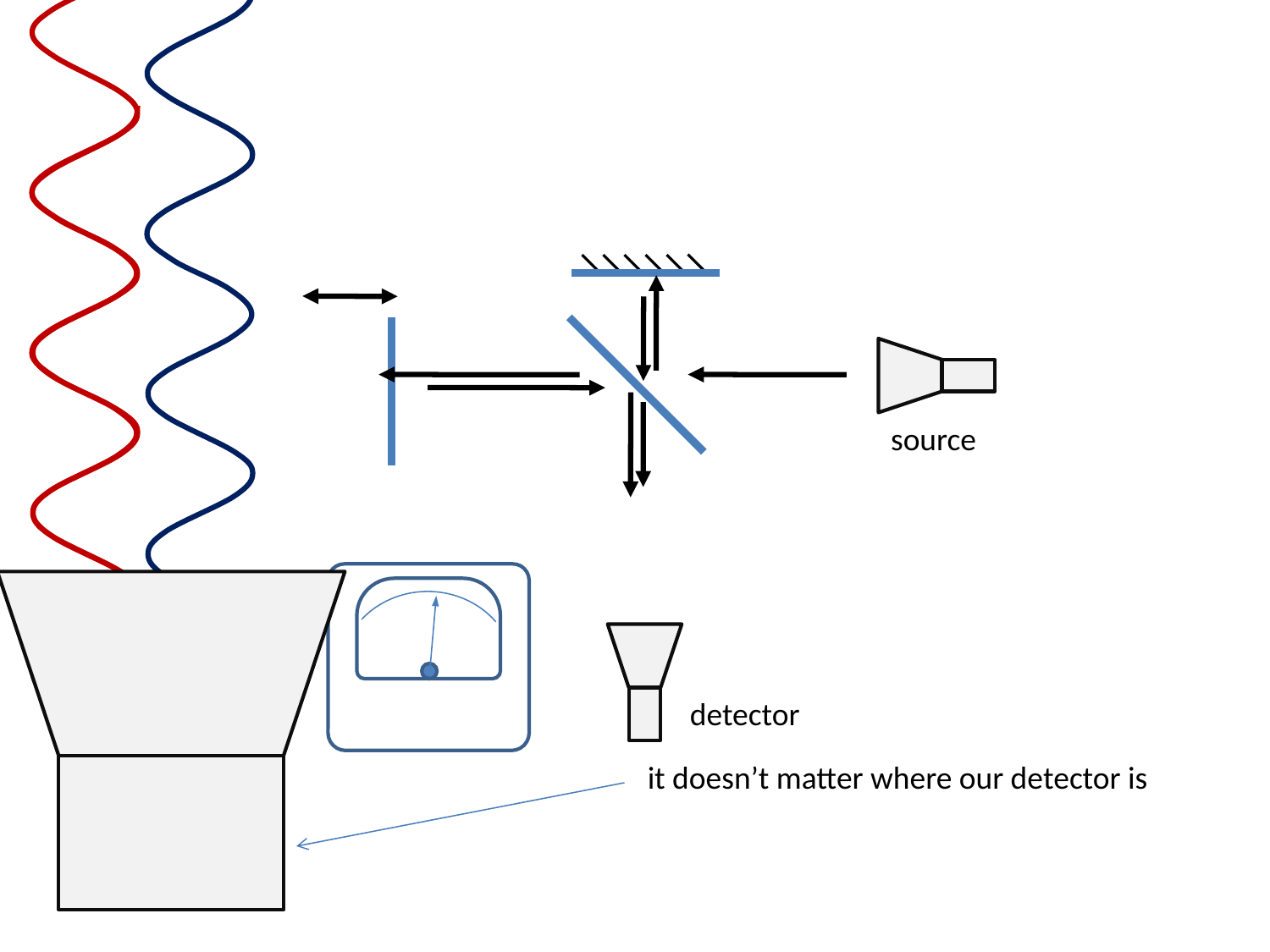

source

detector
it doesn’t matter where our detector is